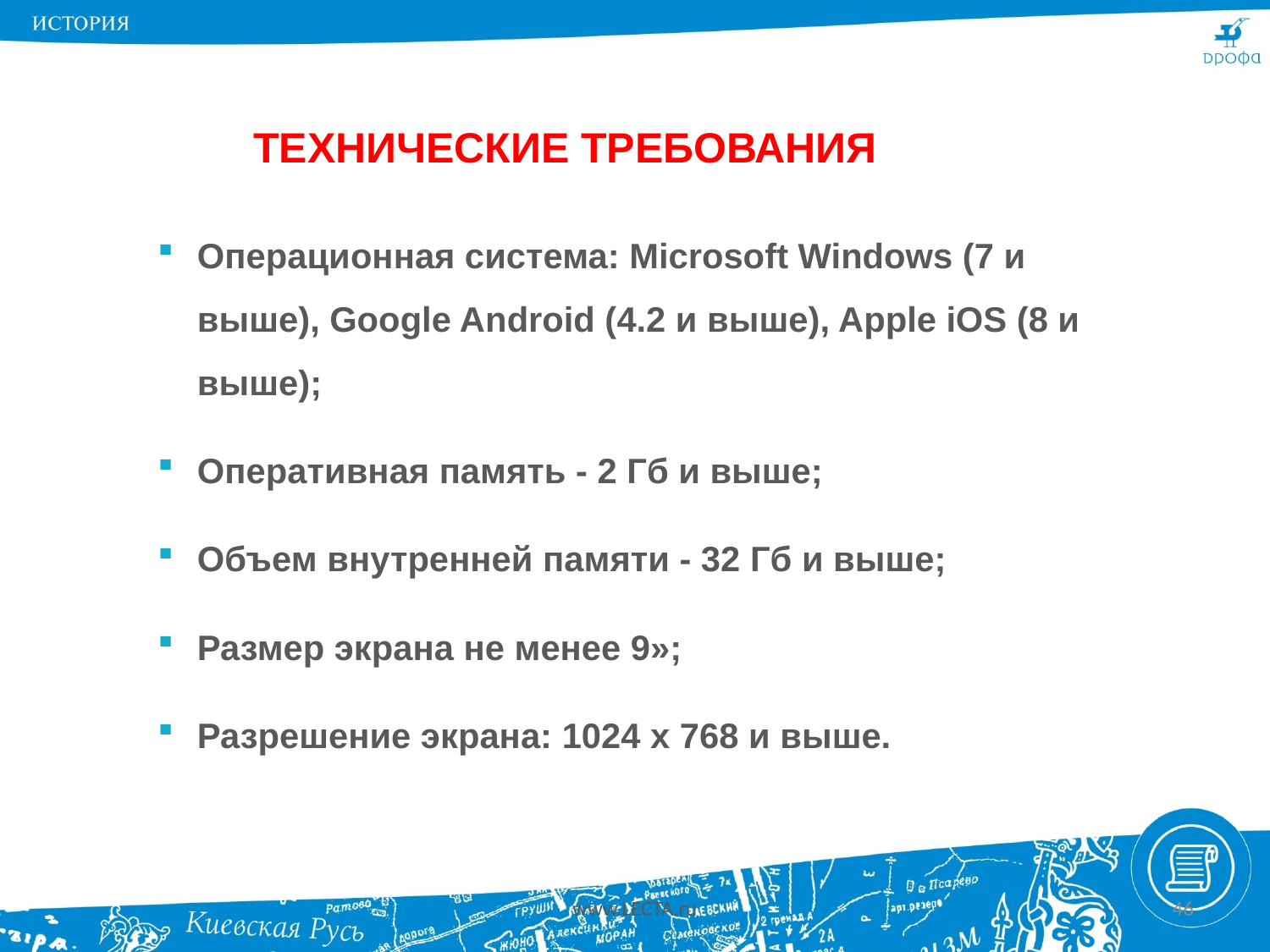

# ТЕХНИЧЕСКИЕ ТРЕБОВАНИЯ
Операционная система: Microsoft Windows (7 и выше), Google Android (4.2 и выше), Apple iOS (8 и выше);
Оперативная память - 2 Гб и выше;
Объем внутренней памяти - 32 Гб и выше;
Размер экрана не менее 9»;
Разрешение экрана: 1024 х 768 и выше.
www.LECTA.ru
46